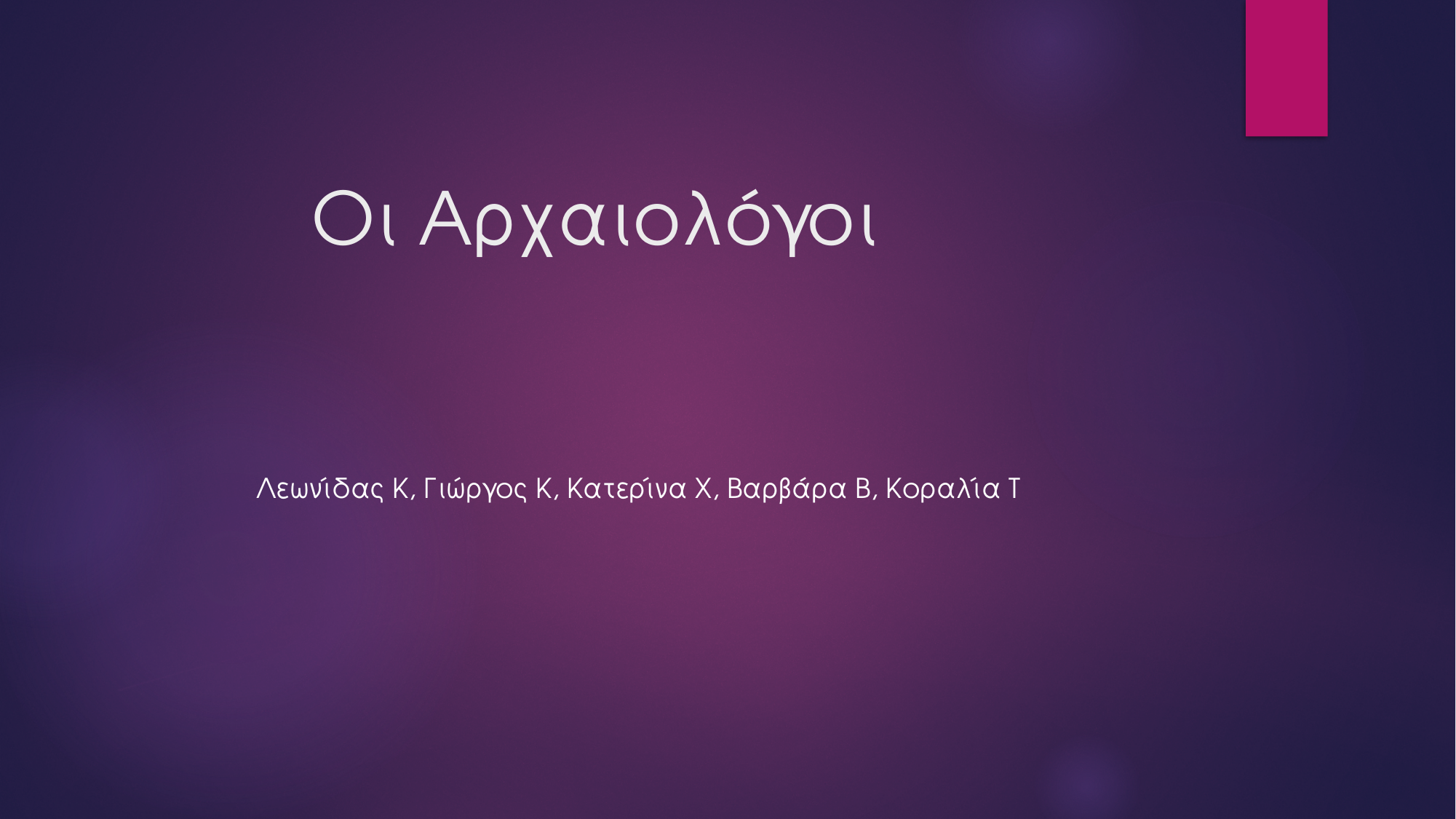

Οι Αρχαιολόγοι
Λεωνίδας Κ, Γιώργος Κ, Κατερίνα Χ, Βαρβάρα Β, Κοραλία Τ